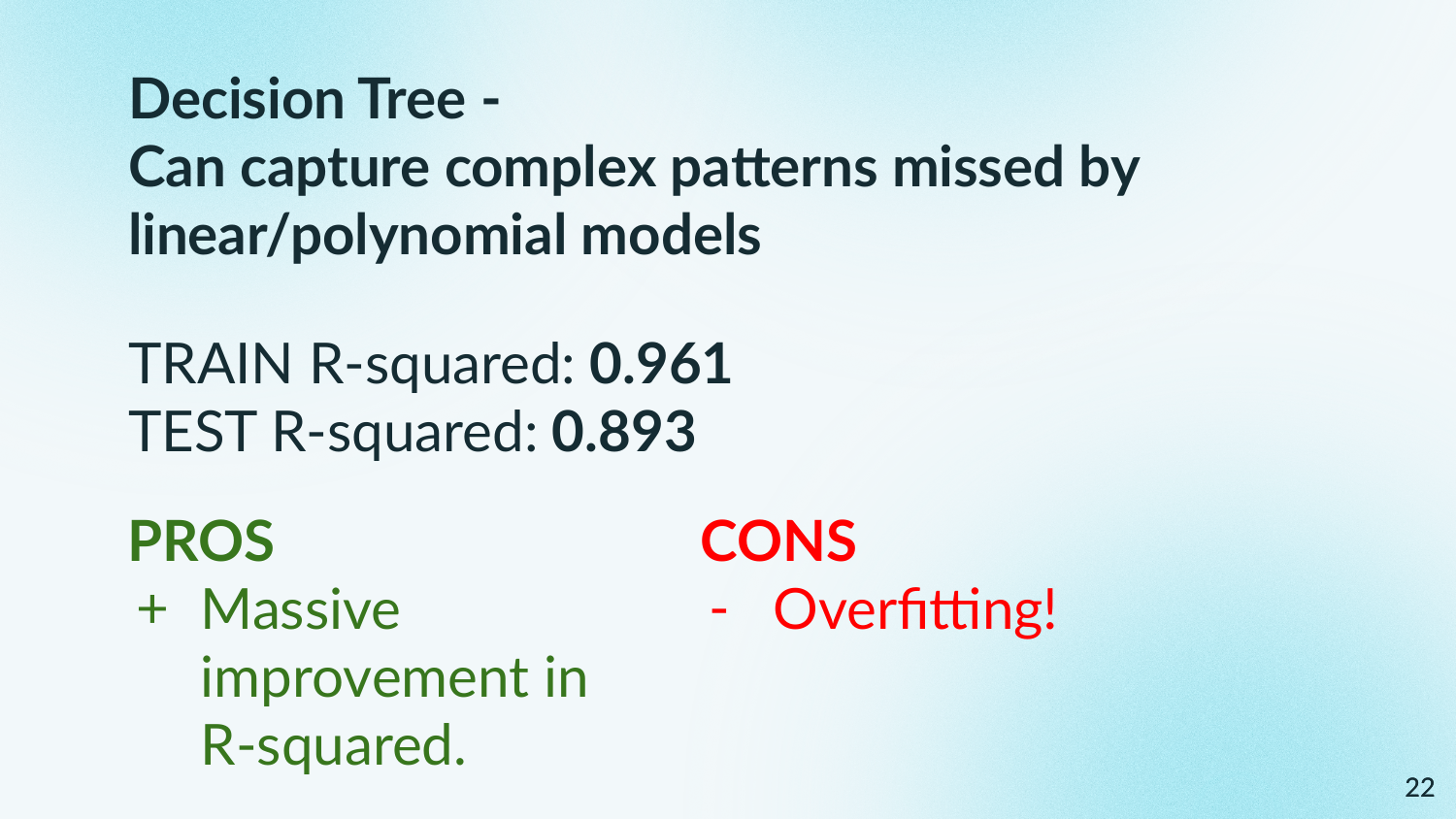

Decision Tree -
Can capture complex patterns missed by linear/polynomial models
TRAIN R-squared: 0.961
TEST R-squared: 0.893
PROS
Massive improvement in R-squared.
CONS
Overfitting!
22
22